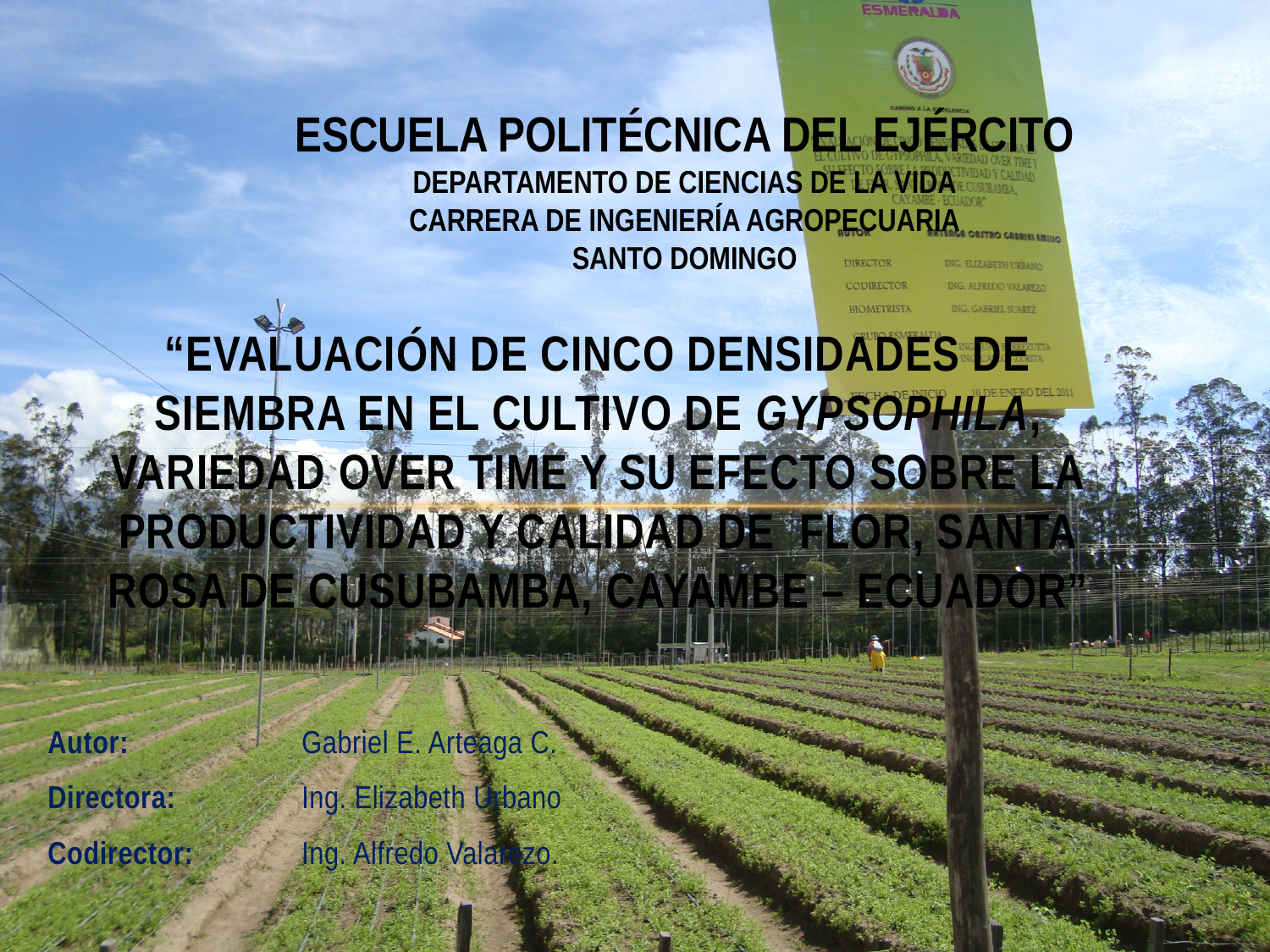

ESCUELA POLITÉCNICA DEL EJÉRCITO
DEPARTAMENTO DE CIENCIAS DE LA VIDA
CARRERA DE INGENIERÍA AGROPECUARIA
SANTO DOMINGO
# “EVALUACIÓN DE CINCO DENSIDADES DE SIEMBRA EN EL CULTIVO DE GYPSOPHILA, VARIEDAD OVER TIME Y SU EFECTO SOBRE LA PRODUCTIVIDAD Y CALIDAD DE  FLOR, SANTA ROSA DE CUSUBAMBA, CAYAMBE – ECUADOR”
Autor:		Gabriel E. Arteaga C.
Directora:	Ing. Elizabeth Urbano
Codirector:	Ing. Alfredo Valarezo.